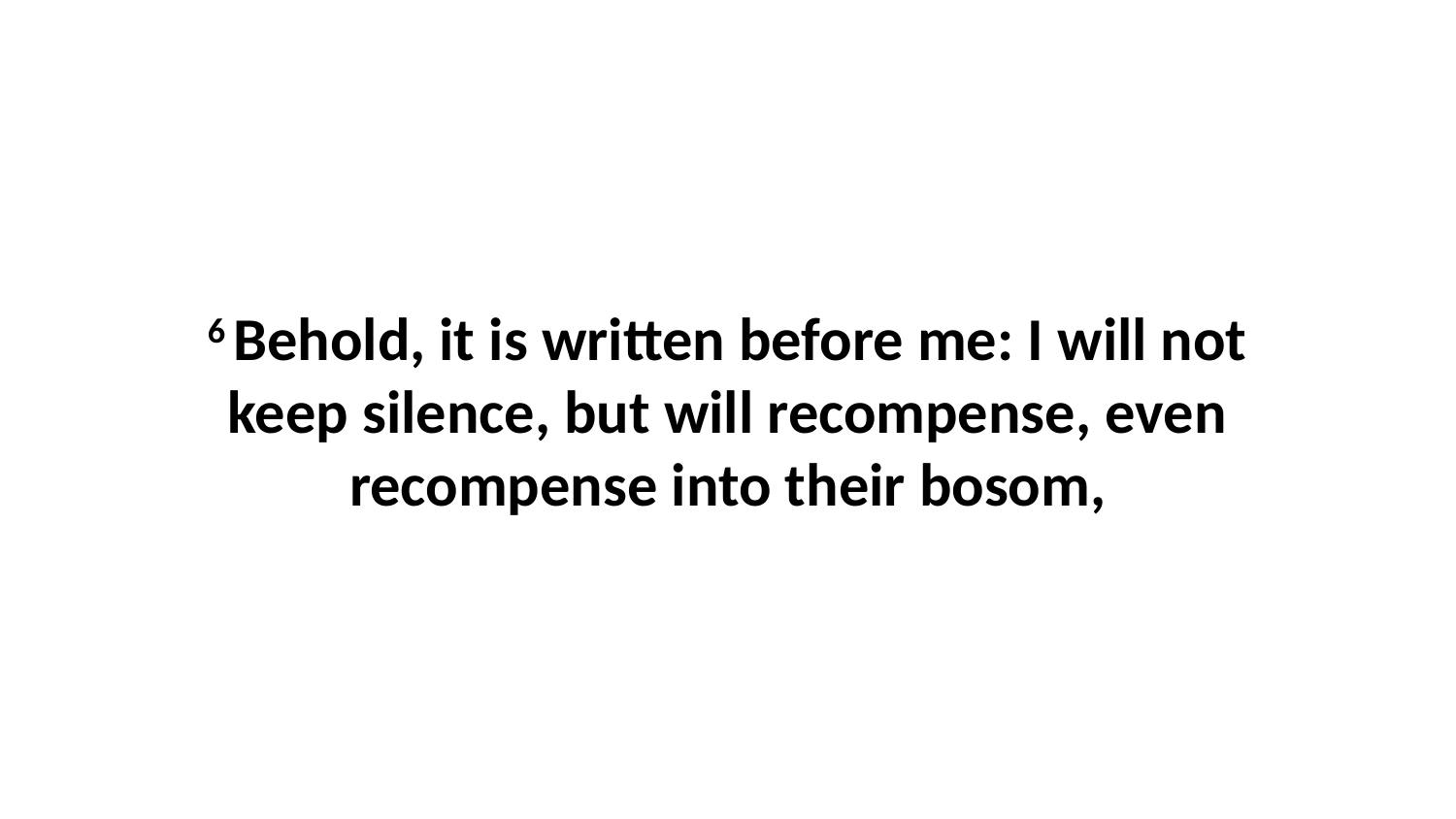

6 Behold, it is written before me: I will not keep silence, but will recompense, even recompense into their bosom,